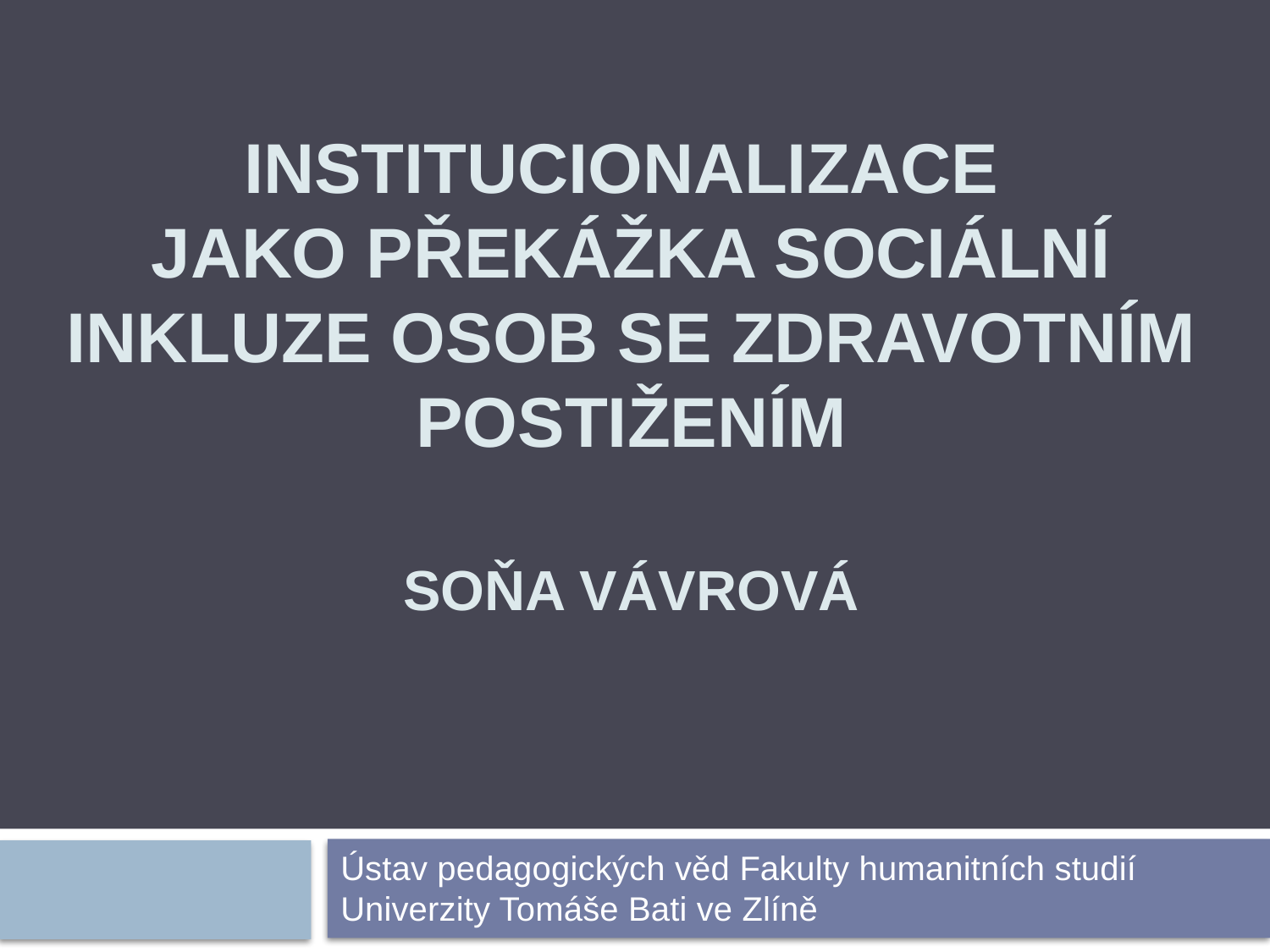

# Institucionalizace jako překážka sociální inkluze osob se zdravotním postižením Soňa Vávrová
Ústav pedagogických věd Fakulty humanitních studií Univerzity Tomáše Bati ve Zlíně